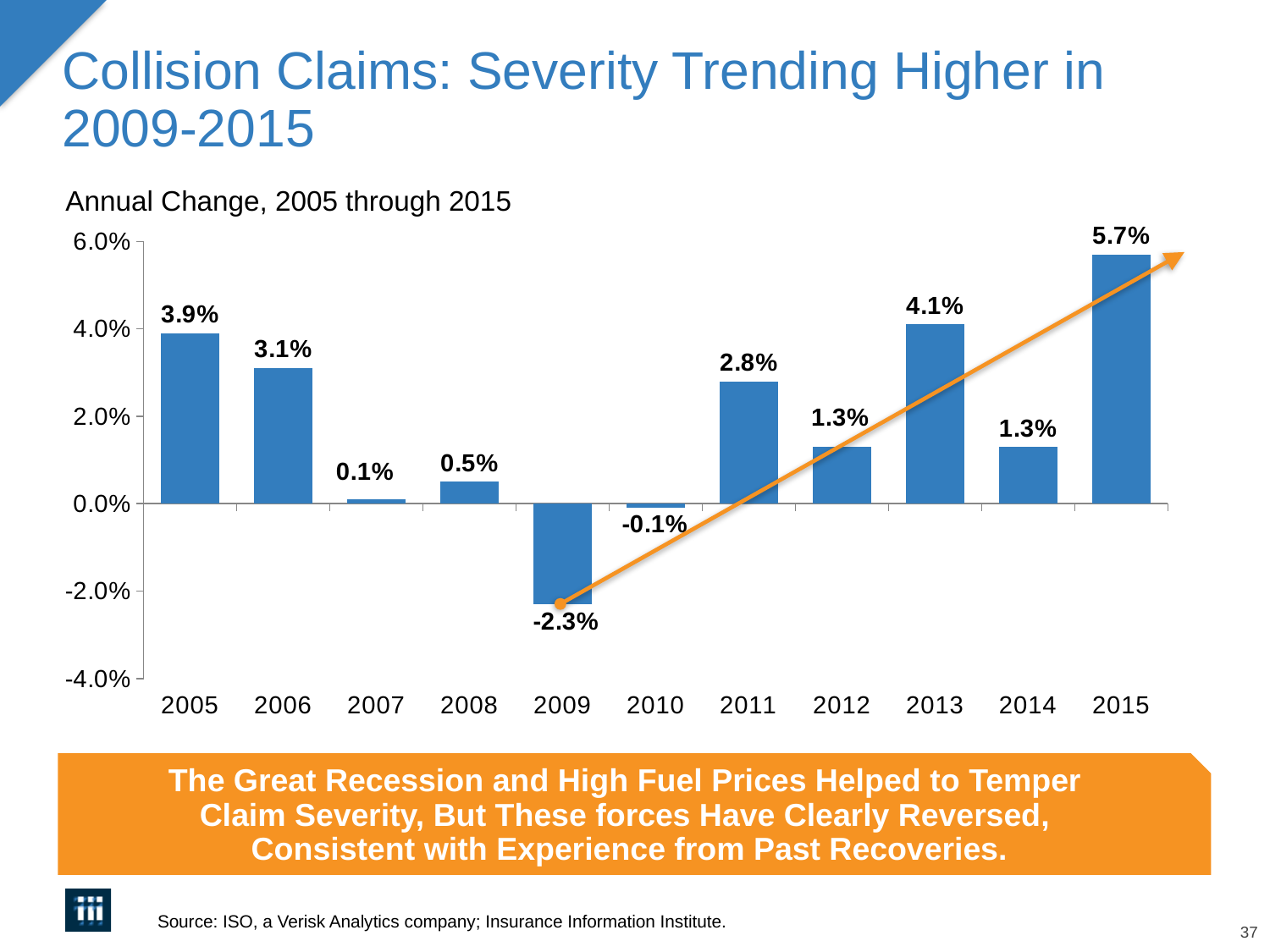

# Collision Claims: Severity Trending Higher in 2009-2015
Annual Change, 2005 through 2015

### Chart

| Category | Severity |
|---|---|
| 2005 | 0.039 |
| 2006 | 0.031 |
| 2007 | 0.001 |
| 2008 | 0.005 |
| 2009 | -0.023 |
| 2010 | -0.001 |
| 2011 | 0.028 |
| 2012 | 0.013 |
| 2013 | 0.041 |
| 2014 | 0.013 |
| 2015 | 0.057 |
The Great Recession and High Fuel Prices Helped to Temper
Claim Severity, But These forces Have Clearly Reversed,
Consistent with Experience from Past Recoveries.
Source: ISO, a Verisk Analytics company; Insurance Information Institute.